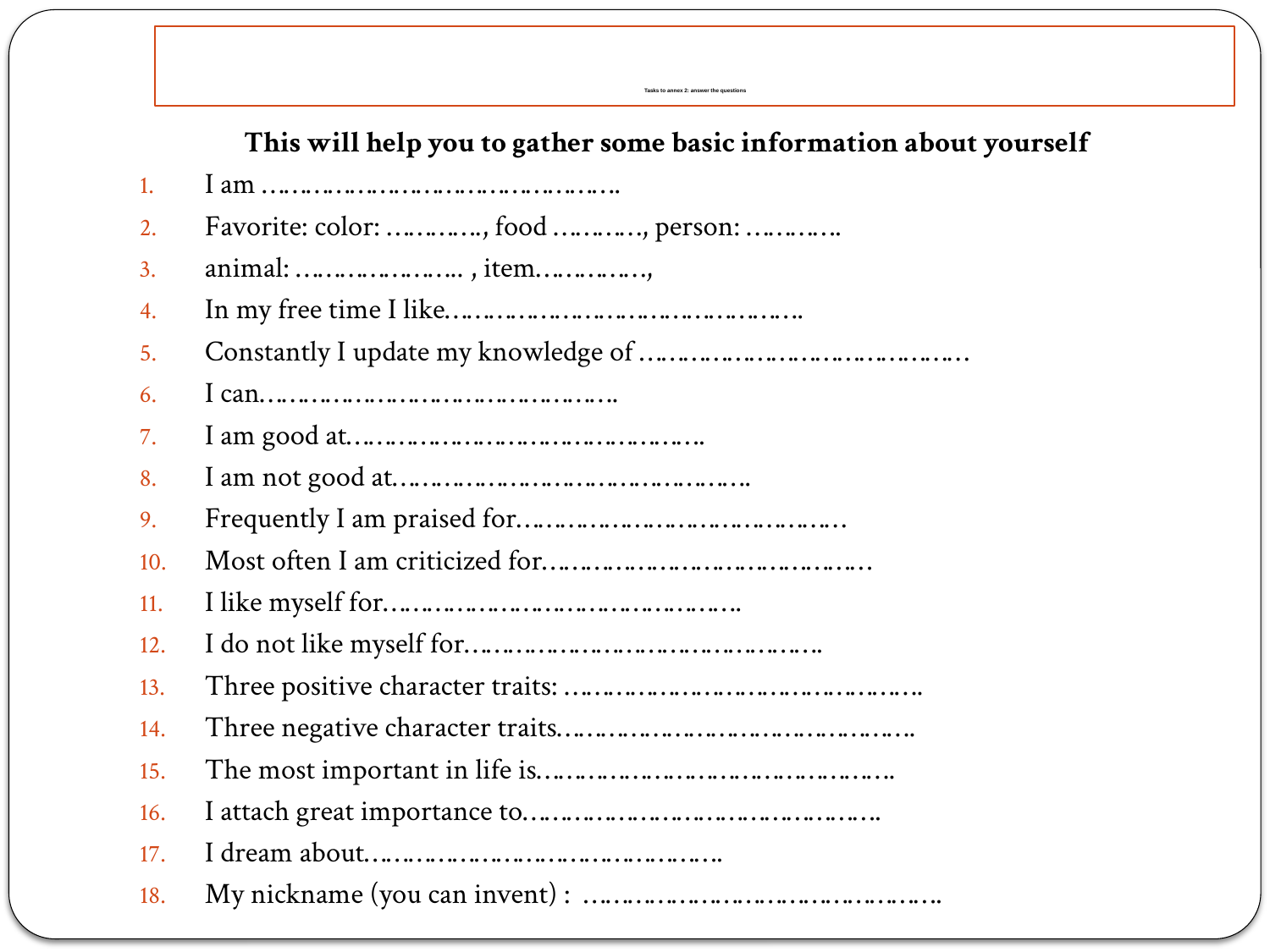

# Tasks to annex 2: answer the questions
This will help you to gather some basic information about yourself
I am ………………………………………….
Favorite: color: …………., food …………, person: ………….
animal: ………………….. , item……………,
In my free time I like………………………………………….
Constantly I update my knowledge of ………………………………………
I can………………………………………….
I am good at………………………………………….
I am not good at………………………………………….
Frequently I am praised for………………………………………
Most often I am criticized for………………………………………
I like myself for………………………………………….
I do not like myself for………………………………………….
Three positive character traits: ………………………………………….
Three negative character traits………………………………………….
The most important in life is………………………………………….
I attach great importance to………………………………………….
I dream about………………………………………….
My nickname (you can invent) :  ………………………………………….